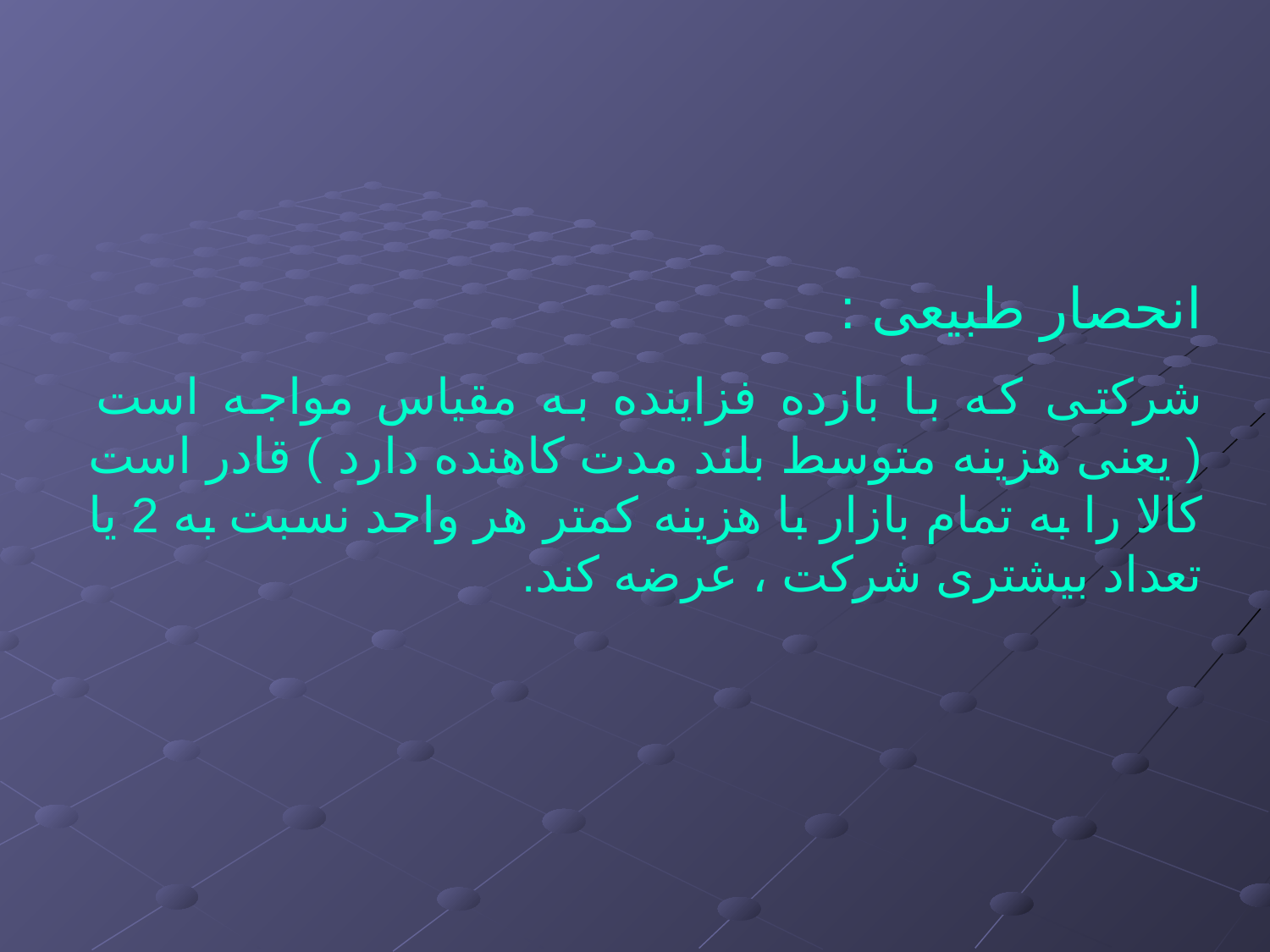

انحصار طبیعی :
شرکتی که با بازده فزاینده به مقیاس مواجه است ( یعنی هزینه متوسط بلند مدت کاهنده دارد ) قادر است کالا را به تمام بازار با هزینه کمتر هر واحد نسبت به 2 یا تعداد بیشتری شرکت ، عرضه کند.